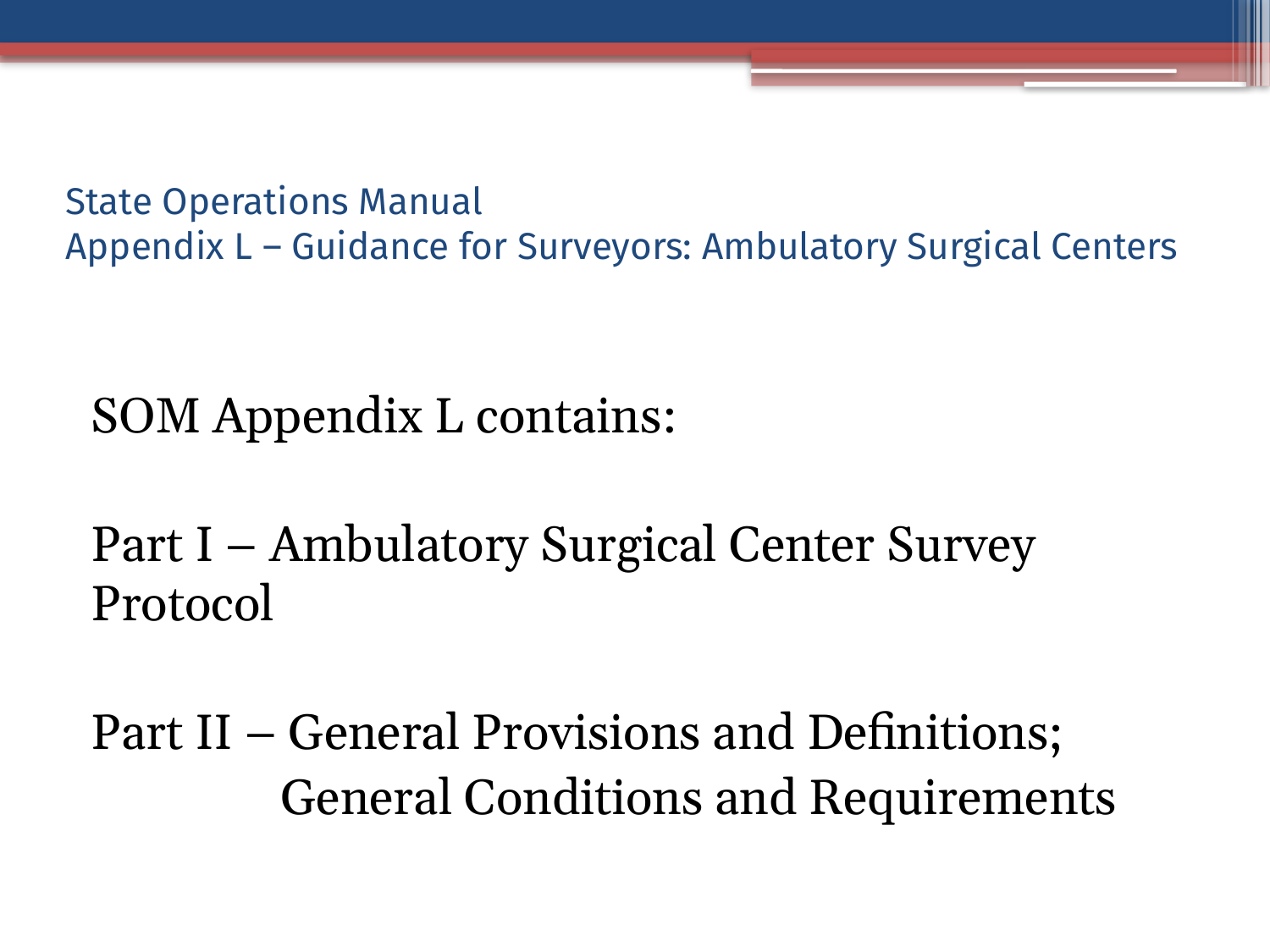

# State Operations Manual Appendix L – Guidance for Surveyors: Ambulatory Surgical Centers

SOM Appendix L contains:

Part I – Ambulatory Surgical Center Survey Protocol

Part II – General Provisions and Definitions;
                General Conditions and Requirements